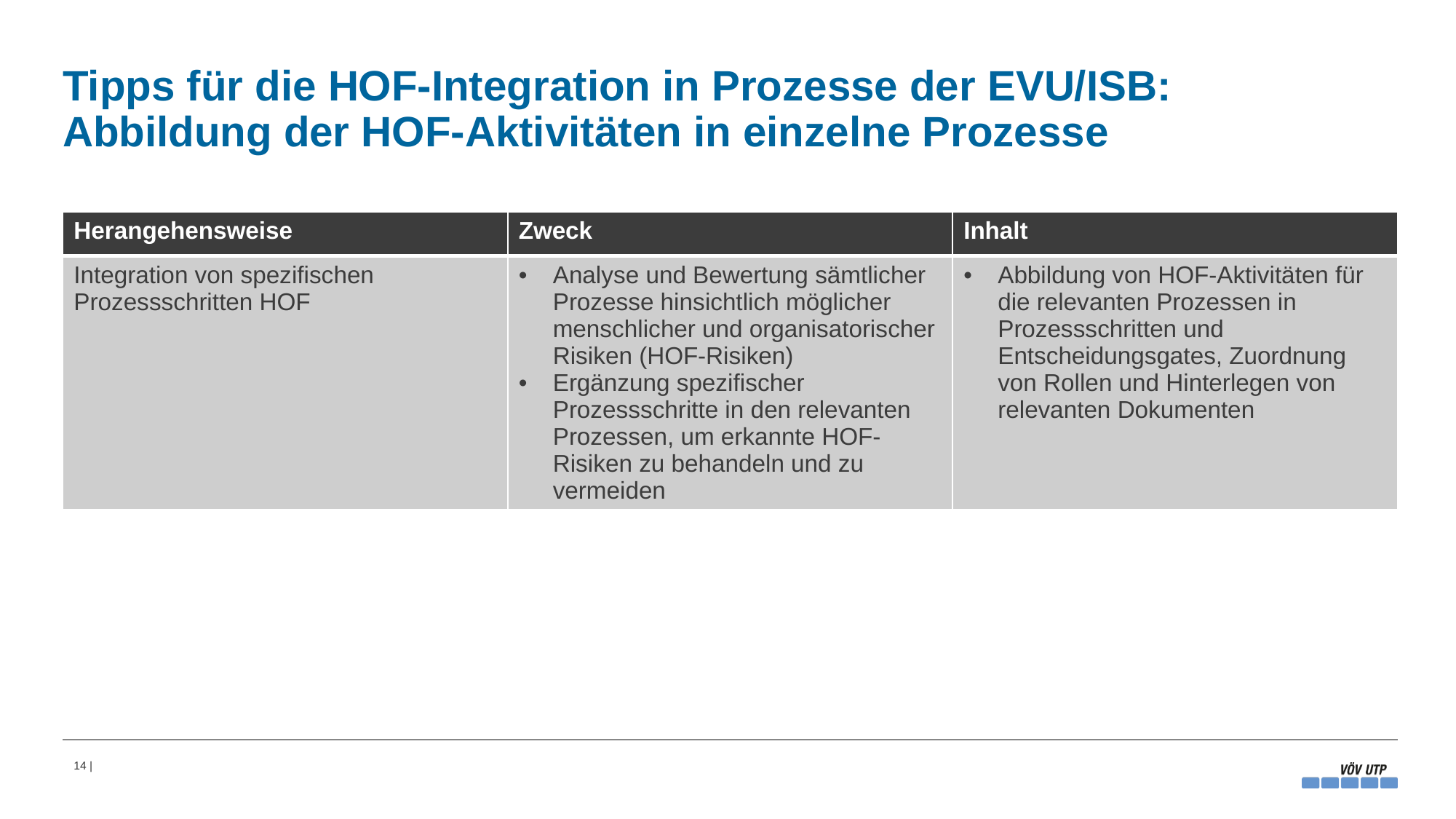

# Tipps für die HOF-Integration in Prozesse der EVU/ISB: Abbildung der HOF-Aktivitäten in einzelne Prozesse
| Herangehensweise | Zweck | Inhalt |
| --- | --- | --- |
| Integration von spezifischen Prozessschritten HOF | Analyse und Bewertung sämtlicher Prozesse hinsichtlich möglicher menschlicher und organisatorischer Risiken (HOF-Risiken) Ergänzung spezifischer Prozessschritte in den relevanten Prozessen, um erkannte HOF-Risiken zu behandeln und zu vermeiden | Abbildung von HOF-Aktivitäten für die relevanten Prozessen in Prozessschritten und Entscheidungsgates, Zuordnung von Rollen und Hinterlegen von relevanten Dokumenten |
14 |